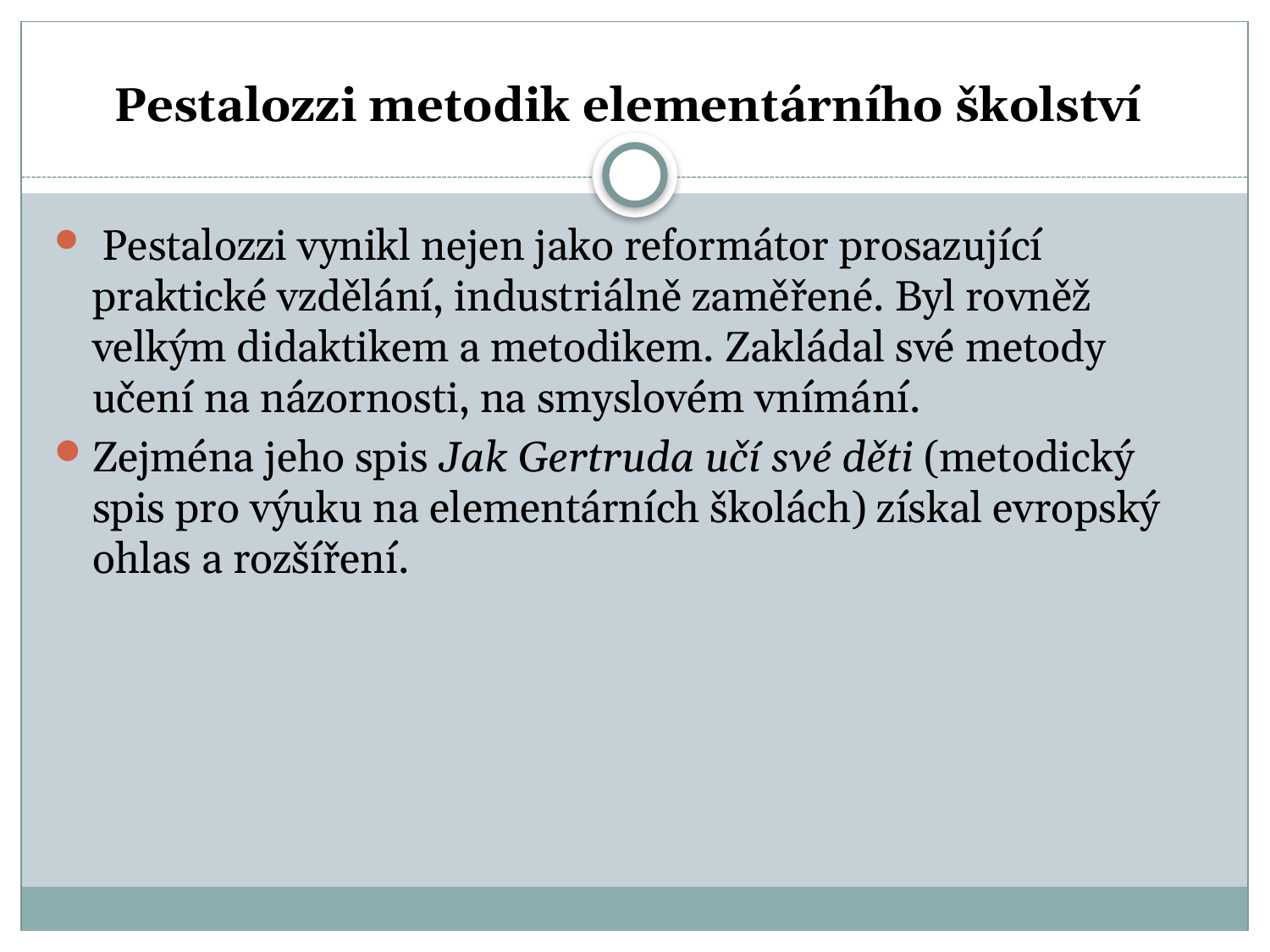

# Pestalozzi metodik elementárního školství
 Pestalozzi vynikl nejen jako reformátor prosazující praktické vzdělání, industriálně zaměřené. Byl rovněž velkým didaktikem a metodikem. Zakládal své metody učení na názornosti, na smyslovém vnímání.
Zejména jeho spis Jak Gertruda učí své děti (metodický spis pro výuku na elementárních školách) získal evropský ohlas a rozšíření.